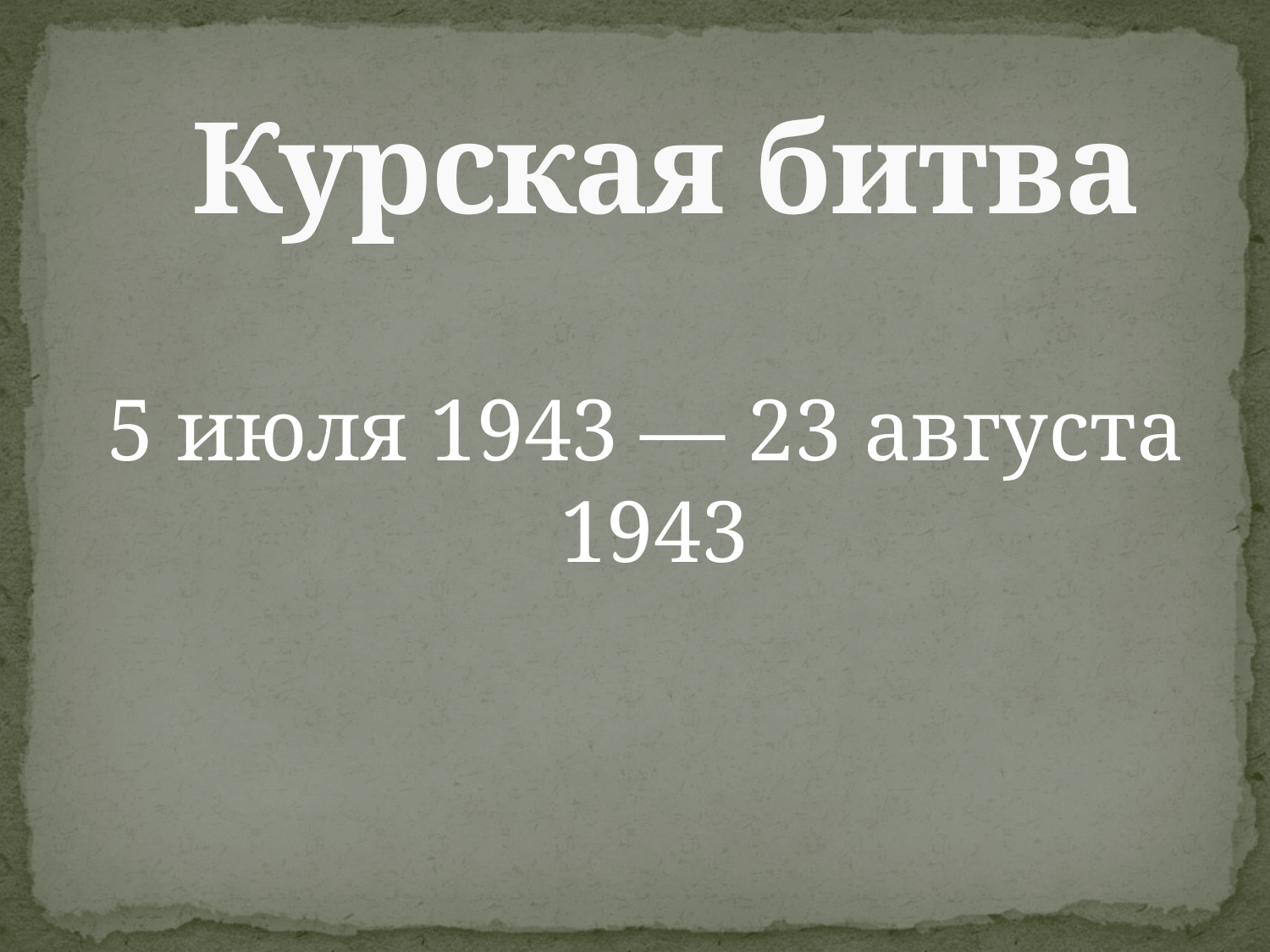

# Курская битва

5 июля 1943 — 23 августа 1943